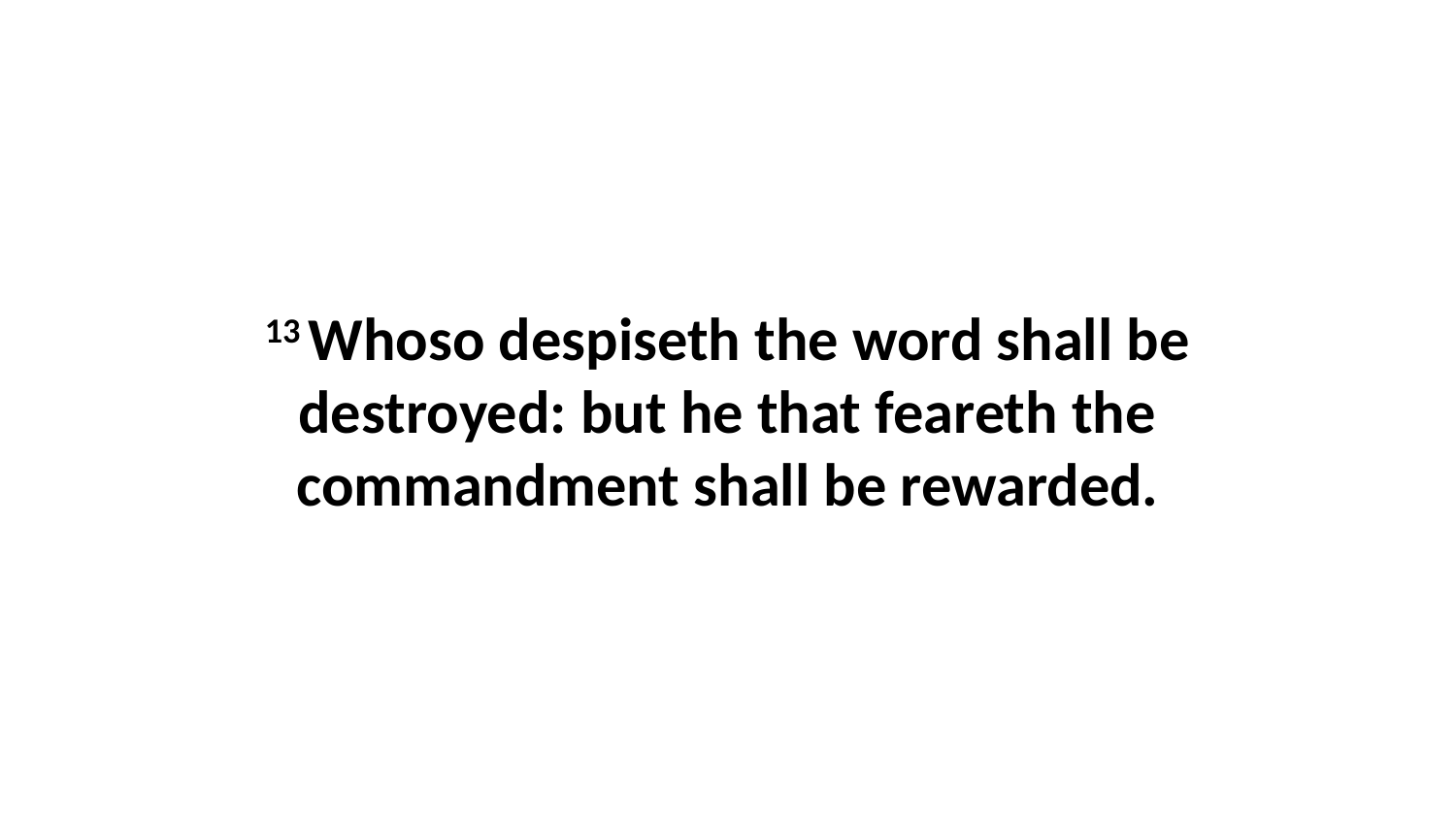

13 Whoso despiseth the word shall be destroyed: but he that feareth the commandment shall be rewarded.